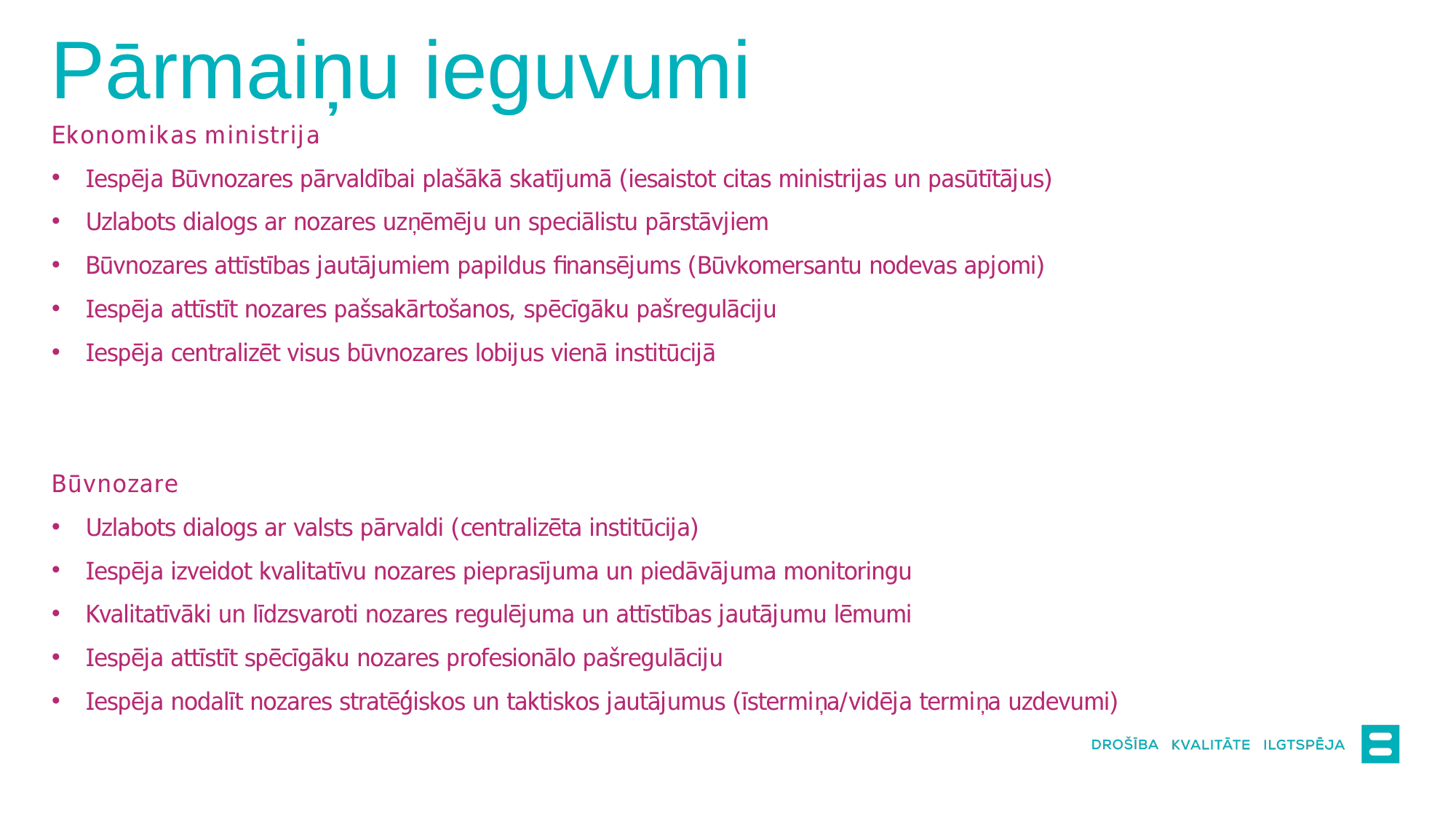

Pārmaiņu ieguvumi

Ekonomikas ministrija
Iespēja Būvnozares pārvaldībai plašākā skatījumā (iesaistot citas ministrijas un pasūtītājus)
Uzlabots dialogs ar nozares uzņēmēju un speciālistu pārstāvjiem
Būvnozares attīstības jautājumiem papildus finansējums (Būvkomersantu nodevas apjomi)
Iespēja attīstīt nozares pašsakārtošanos, spēcīgāku pašregulāciju
Iespēja centralizēt visus būvnozares lobijus vienā institūcijā

Būvnozare
Uzlabots dialogs ar valsts pārvaldi (centralizēta institūcija)
Iespēja izveidot kvalitatīvu nozares pieprasījuma un piedāvājuma monitoringu
Kvalitatīvāki un līdzsvaroti nozares regulējuma un attīstības jautājumu lēmumi
Iespēja attīstīt spēcīgāku nozares profesionālo pašregulāciju
Iespēja nodalīt nozares stratēģiskos un taktiskos jautājumus (īstermiņa/vidēja termiņa uzdevumi)